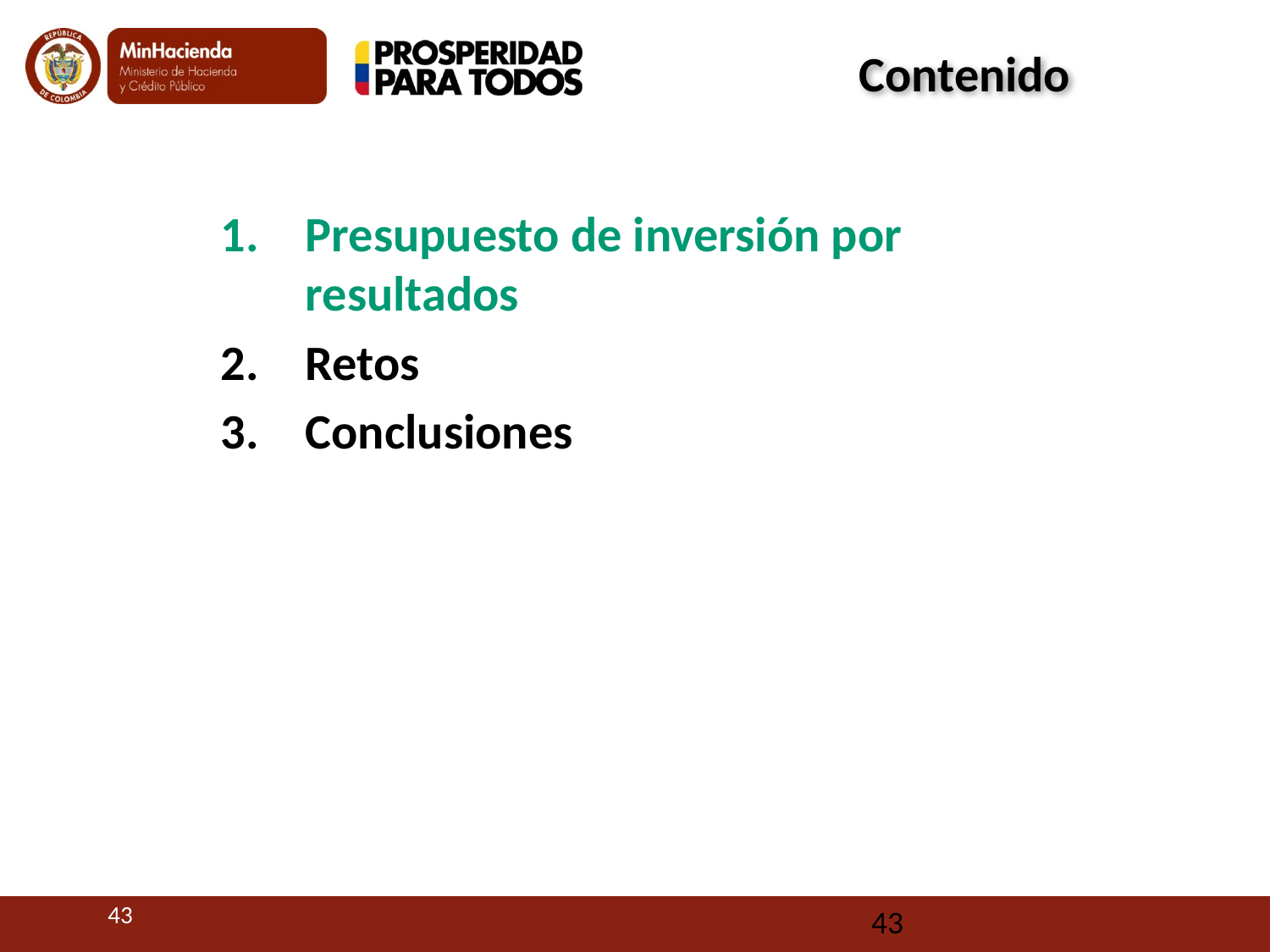

Contenido
Presupuesto de inversión por resultados
Retos
Conclusiones
43
43